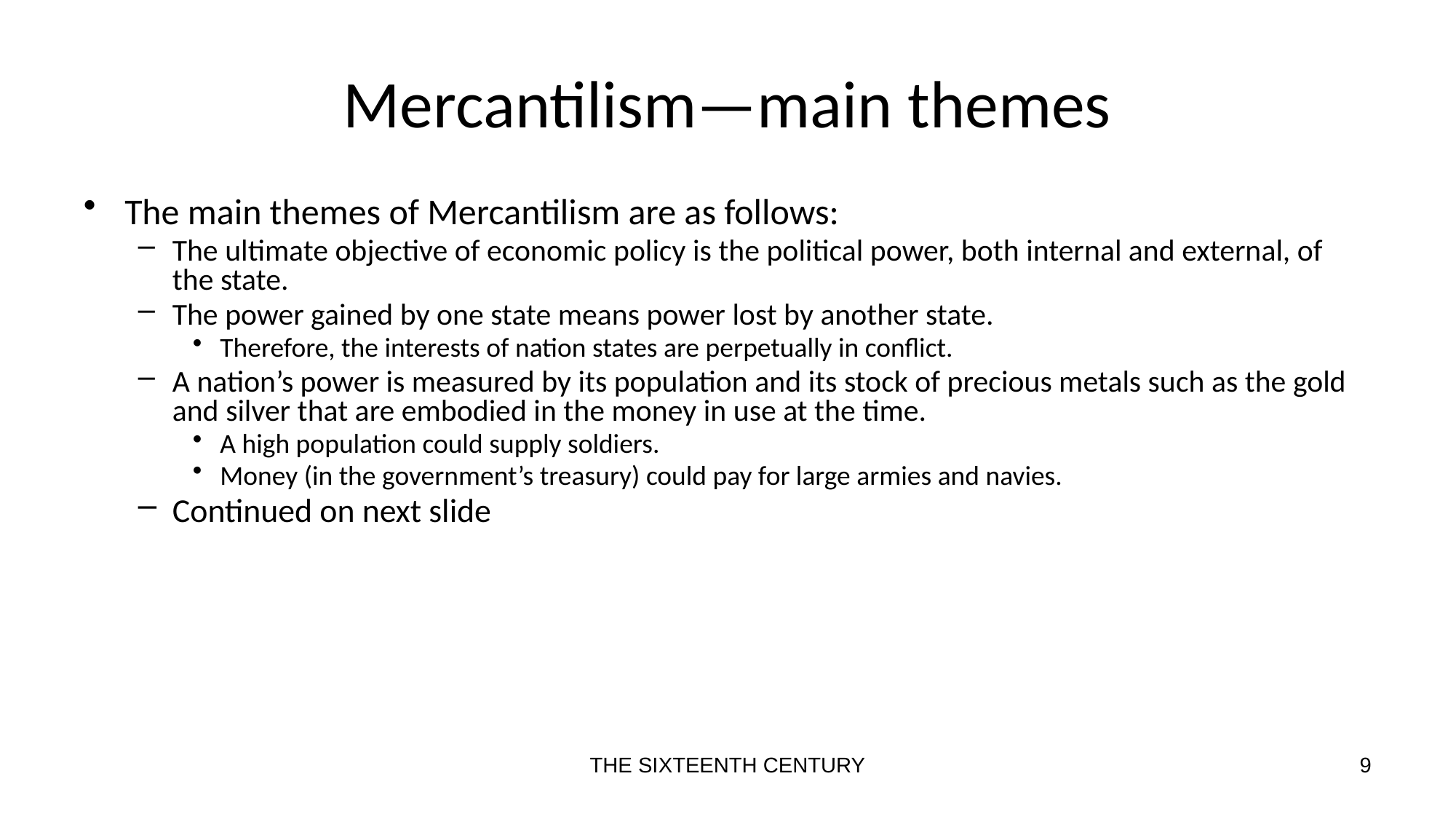

# Mercantilism—main themes
The main themes of Mercantilism are as follows:
The ultimate objective of economic policy is the political power, both internal and external, of the state.
The power gained by one state means power lost by another state.
Therefore, the interests of nation states are perpetually in conflict.
A nation’s power is measured by its population and its stock of precious metals such as the gold and silver that are embodied in the money in use at the time.
A high population could supply soldiers.
Money (in the government’s treasury) could pay for large armies and navies.
Continued on next slide
THE SIXTEENTH CENTURY
9